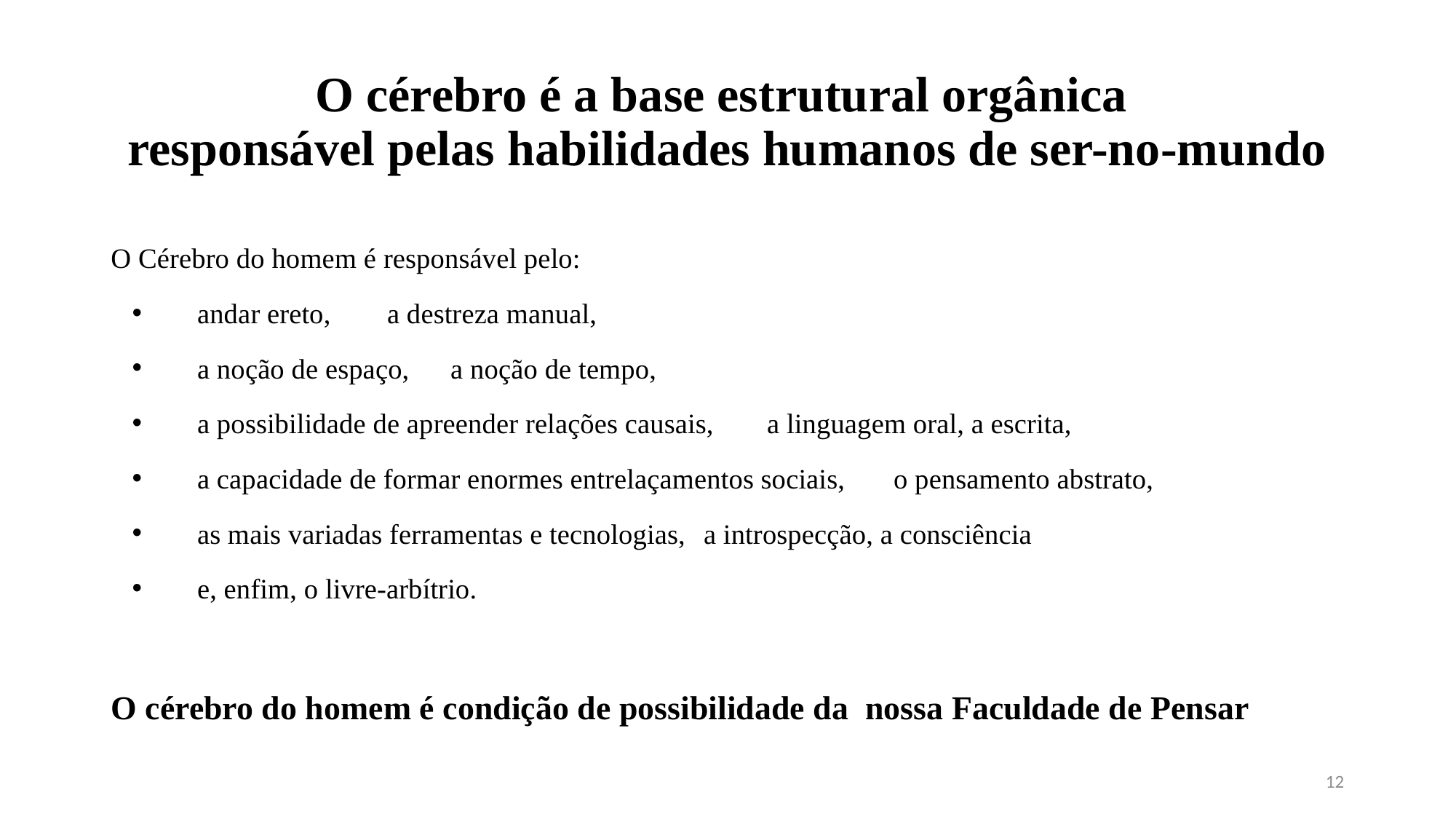

# O cérebro é a base estrutural orgânica responsável pelas habilidades humanos de ser-no-mundo
O Cérebro do homem é responsável pelo:
andar ereto, 						a destreza manual,
a noção de espaço, 					a noção de tempo,
a possibilidade de apreender relações causais, 		a linguagem oral, a escrita,
a capacidade de formar enormes entrelaçamentos sociais, 	o pensamento abstrato,
as mais variadas ferramentas e tecnologias, 		a introspecção, a consciência
e, enfim, o livre-arbítrio.

O cérebro do homem é condição de possibilidade da  nossa Faculdade de Pensar

12